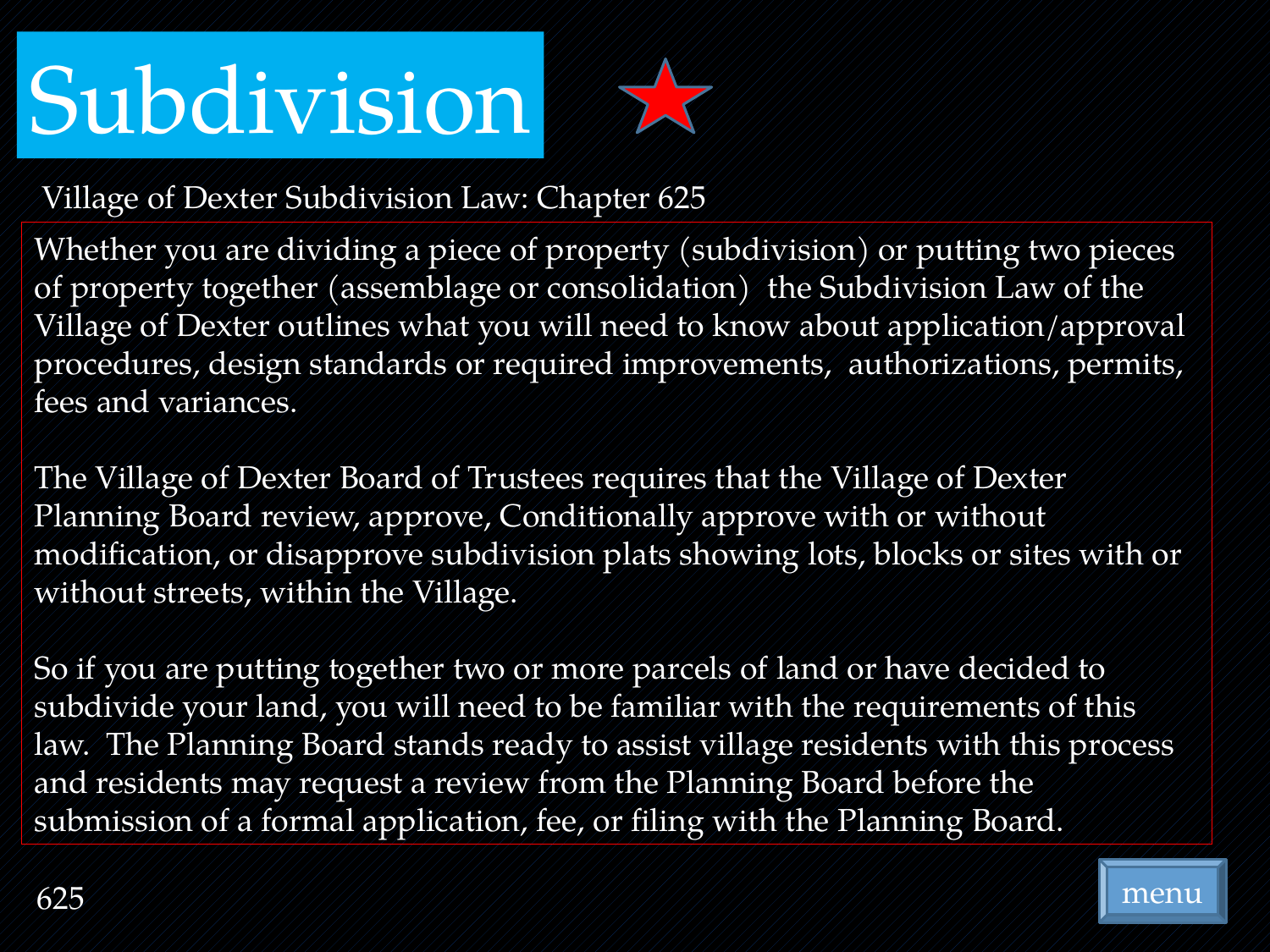

Subdivision

Village of Dexter Subdivision Law: Chapter 625
Whether you are dividing a piece of property (subdivision) or putting two pieces
of property together (assemblage or consolidation)  the Subdivision Law of the Village of Dexter outlines what you will need to know about application/approval procedures, design standards or required improvements,  authorizations, permits, fees and variances.

The Village of Dexter Board of Trustees requires that the Village of Dexter Planning Board review, approve, Conditionally approve with or without modification, or disapprove subdivision plats showing lots, blocks or sites with or without streets, within the Village.

So if you are putting together two or more parcels of land or have decided to subdivide your land, you will need to be familiar with the requirements of this law.  The Planning Board stands ready to assist village residents with this process and residents may request a review from the Planning Board before the submission of a formal application, fee, or filing with the Planning Board.
menu
625